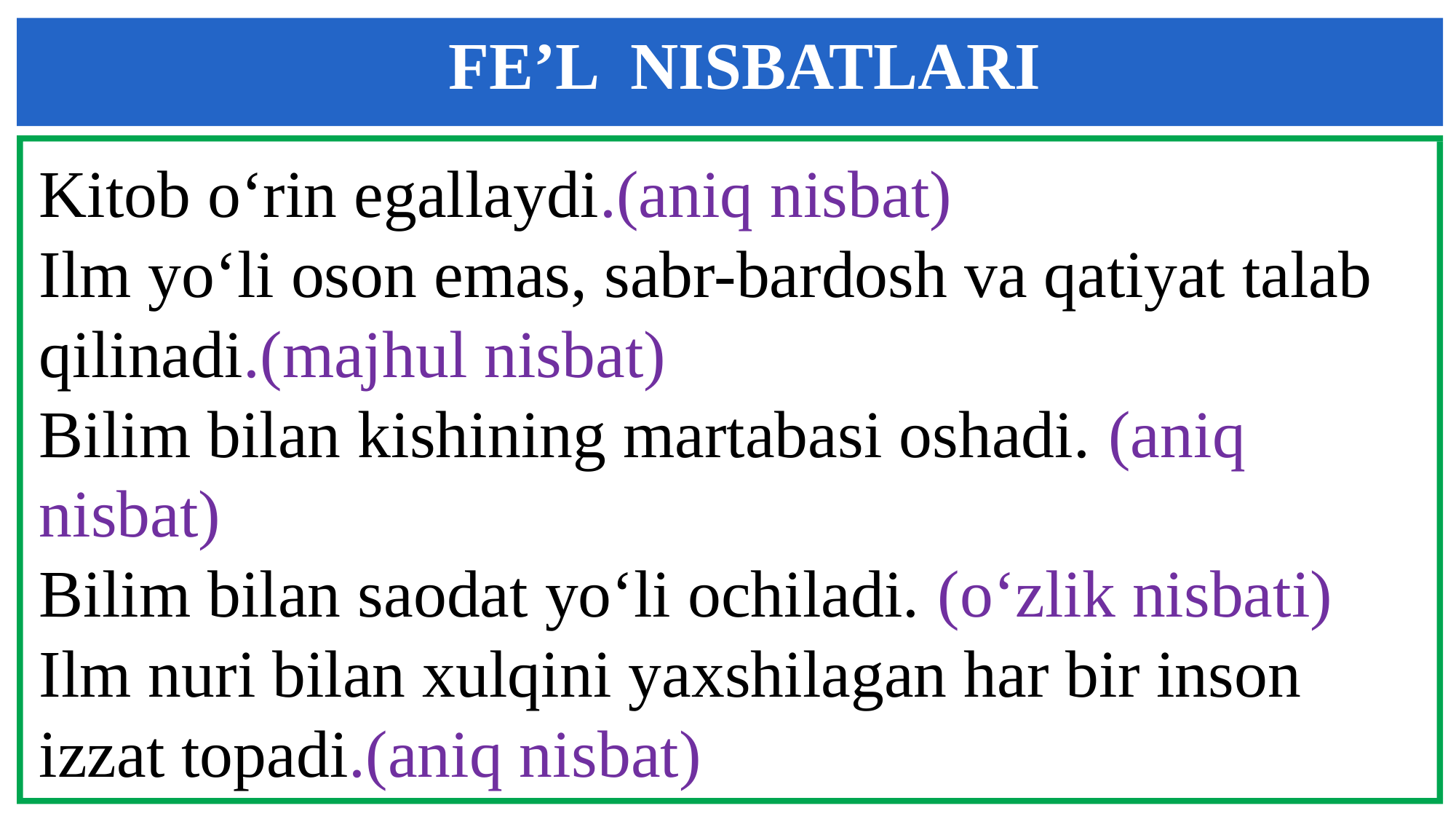

FE’L  NISBATLARI
Kitob o‘rin egallaydi.(aniq nisbat)
Ilm yo‘li oson emas, sabr-bardosh va qatiyat talab qilinadi.(majhul nisbat)
Bilim bilan kishining martabasi oshadi. (aniq nisbat)
Bilim bilan saodat yo‘li ochiladi. (o‘zlik nisbati)
Ilm nuri bilan xulqini yaxshilagan har bir inson izzat topadi.(aniq nisbat)